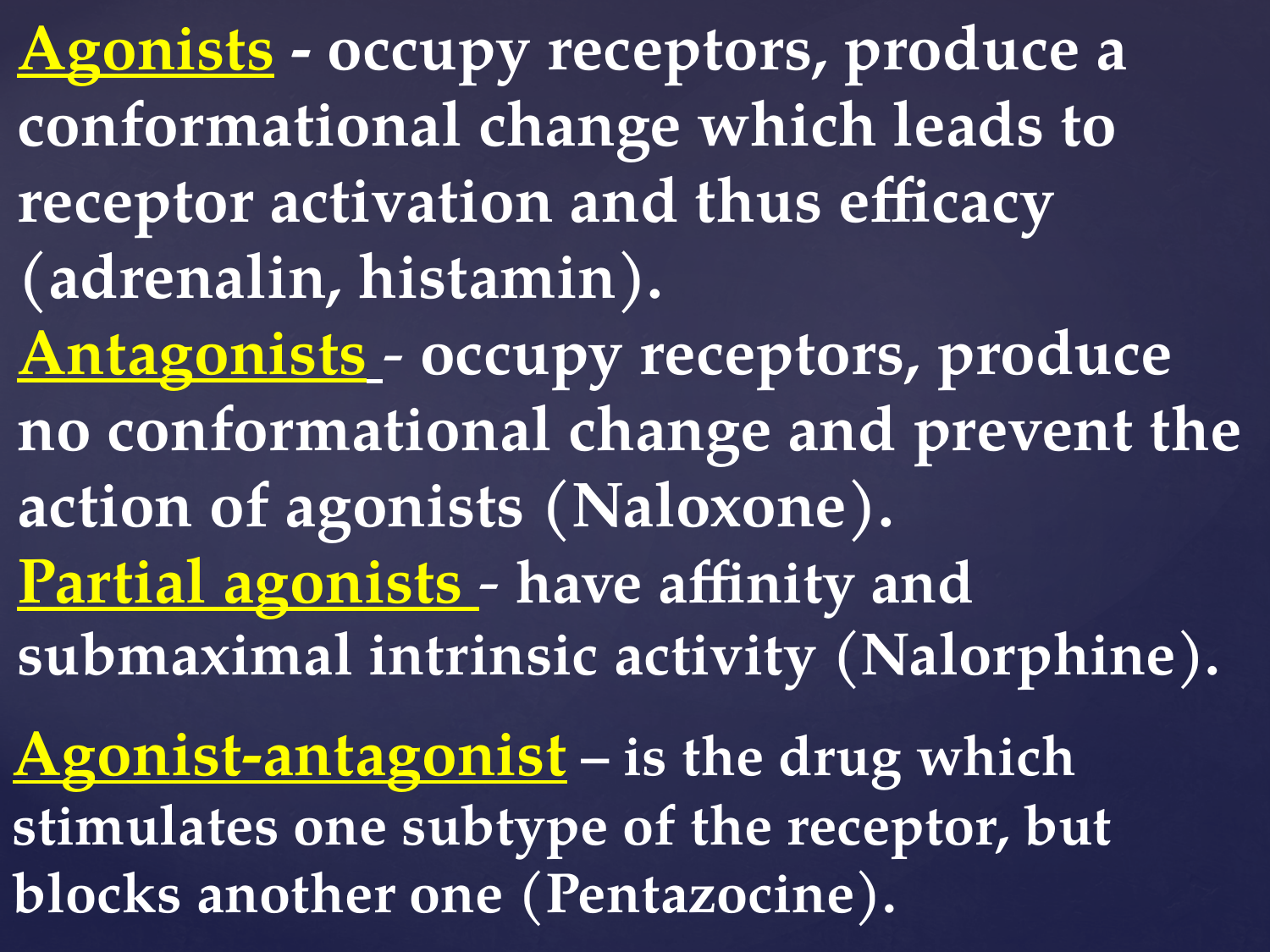

# Agonists - occupy receptors, produce a conformational change which leads to receptor activation and thus efficacy (adrenalin, histamin). Antagonists - occupy receptors, produce no conformational change and prevent the action of agonists (Naloxone). Partial agonists - have affinity and submaximal intrinsic activity (Nalorphine).
Agonist-antagonist – is the drug which stimulates one subtype of the receptor, but blocks another one (Pentazocine).